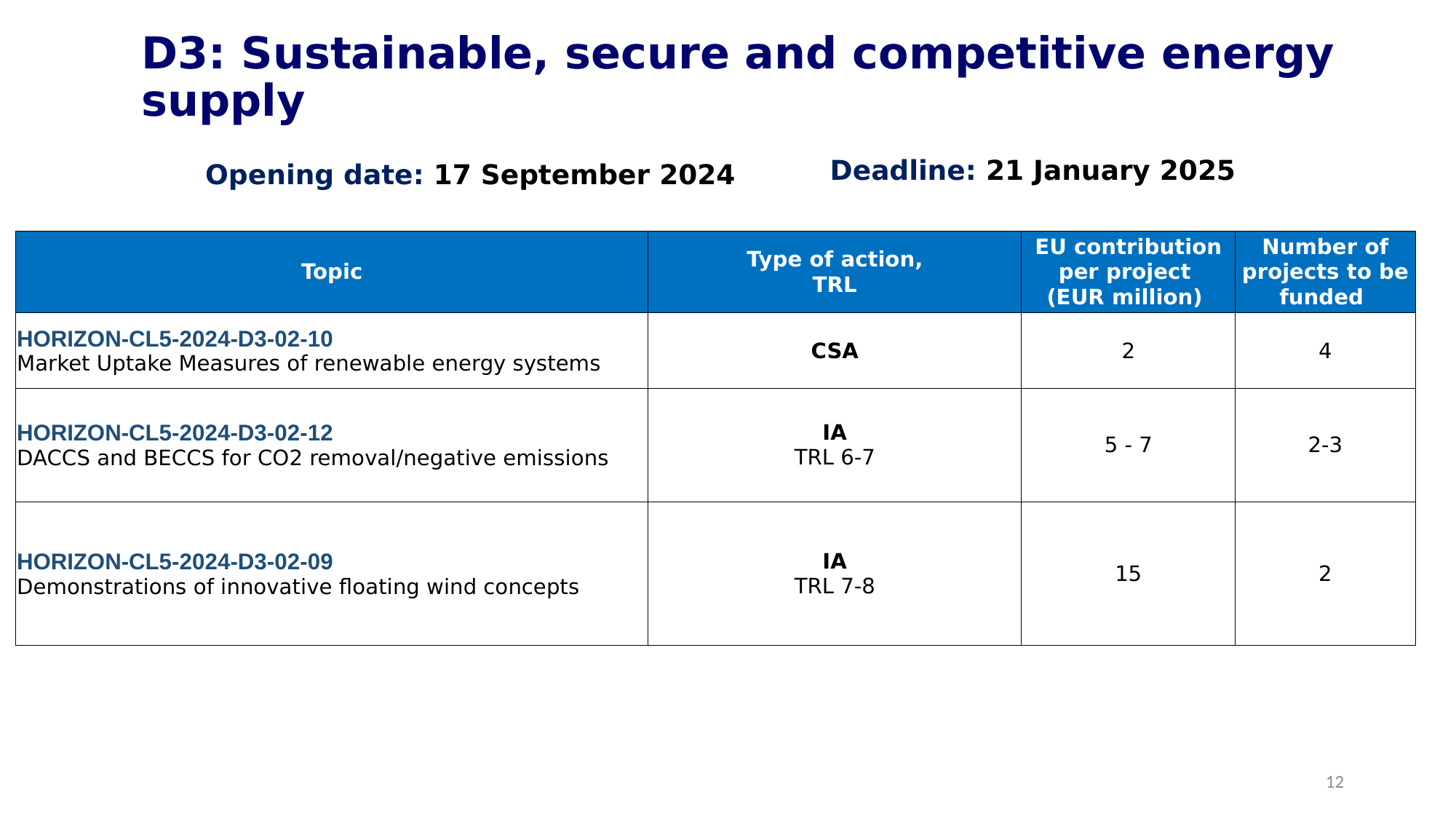

# D3: Sustainable, secure and competitive energy supply
Deadline: 21 January 2025
Opening date: 17 September 2024
| Topic | Type of action, TRL | EU contribution per project (EUR million) | Number of projects to be funded |
| --- | --- | --- | --- |
| HORIZON-CL5-2024-D3-02-10 Market Uptake Measures of renewable energy systems | CSA | 2 | 4 |
| HORIZON-CL5-2024-D3-02-12 DACCS and BECCS for CO2 removal/negative emissions | IA TRL 6-7 | 5 - 7 | 2-3 |
| HORIZON-CL5-2024-D3-02-09 Demonstrations of innovative floating wind concepts | IA TRL 7-8 | 15 | 2 |
12